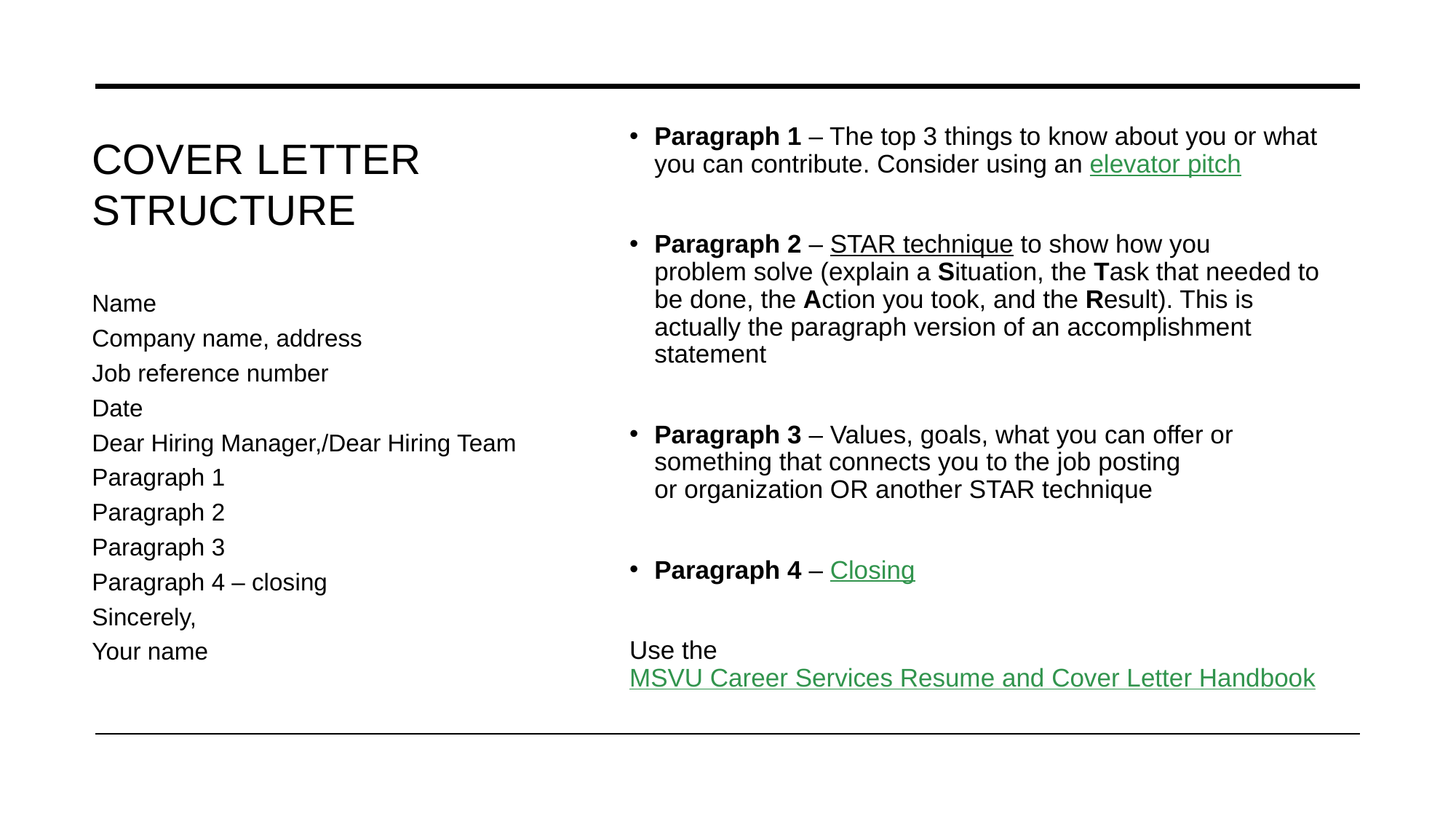

# Cover letter structure
Paragraph 1 – The top 3 things to know about you or what you can contribute. Consider using an elevator pitch

Paragraph 2 – STAR technique to show how you problem solve (explain a Situation, the Task that needed to be done, the Action you took, and the Result). This is actually the paragraph version of an accomplishment statement

Paragraph 3 – Values, goals, what you can offer or something that connects you to the job posting or organization OR another STAR technique

Paragraph 4 – Closing

Use the MSVU Career Services Resume and Cover Letter Handbook
Name
Company name, address
Job reference number
Date
Dear Hiring Manager,/Dear Hiring Team
Paragraph 1
Paragraph 2
Paragraph 3
Paragraph 4 – closing 
Sincerely,
Your name